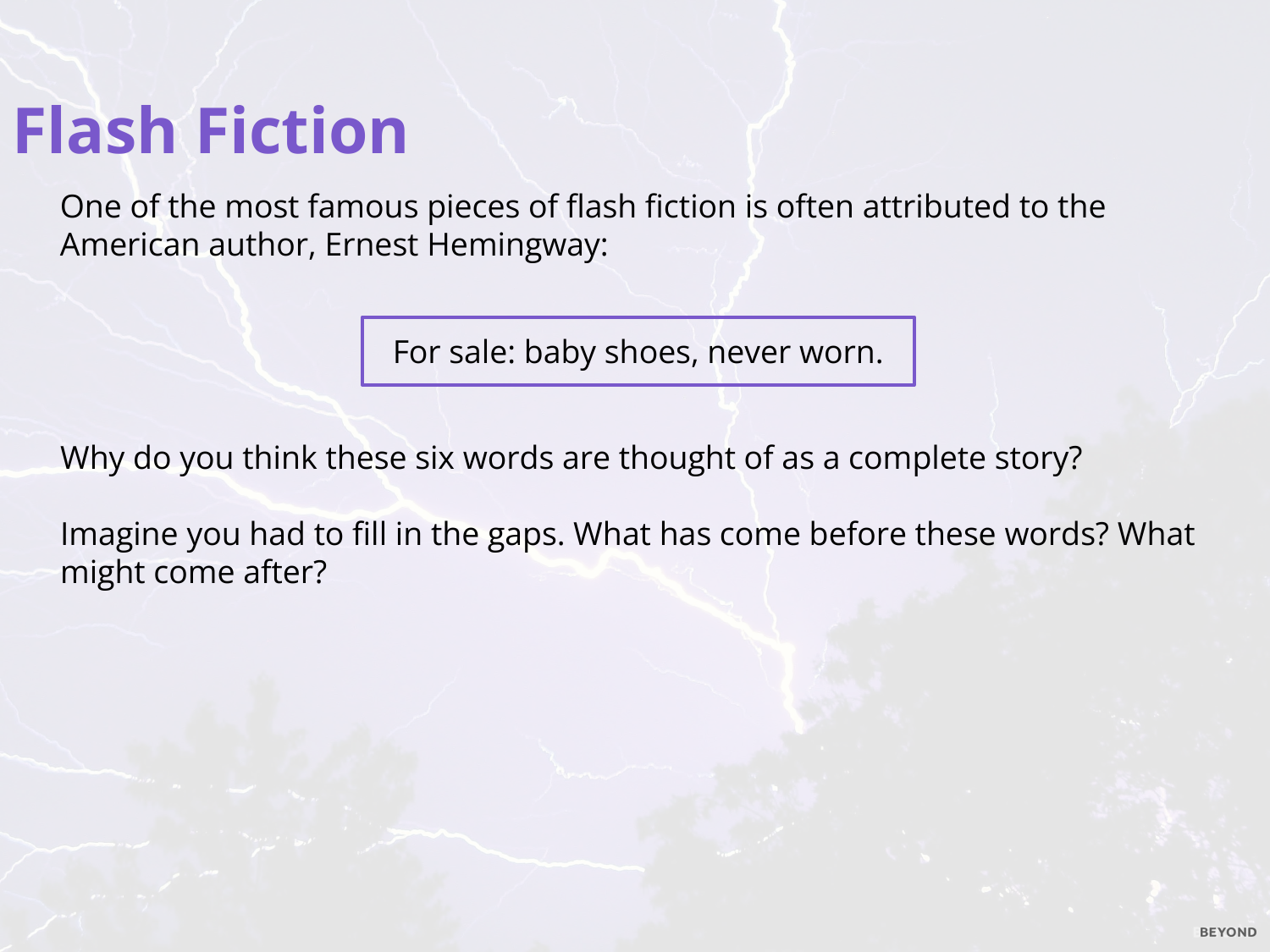

Flash Fiction
One of the most famous pieces of flash fiction is often attributed to the American author, Ernest Hemingway:
For sale: baby shoes, never worn.
Why do you think these six words are thought of as a complete story?

Imagine you had to fill in the gaps. What has come before these words? What might come after?